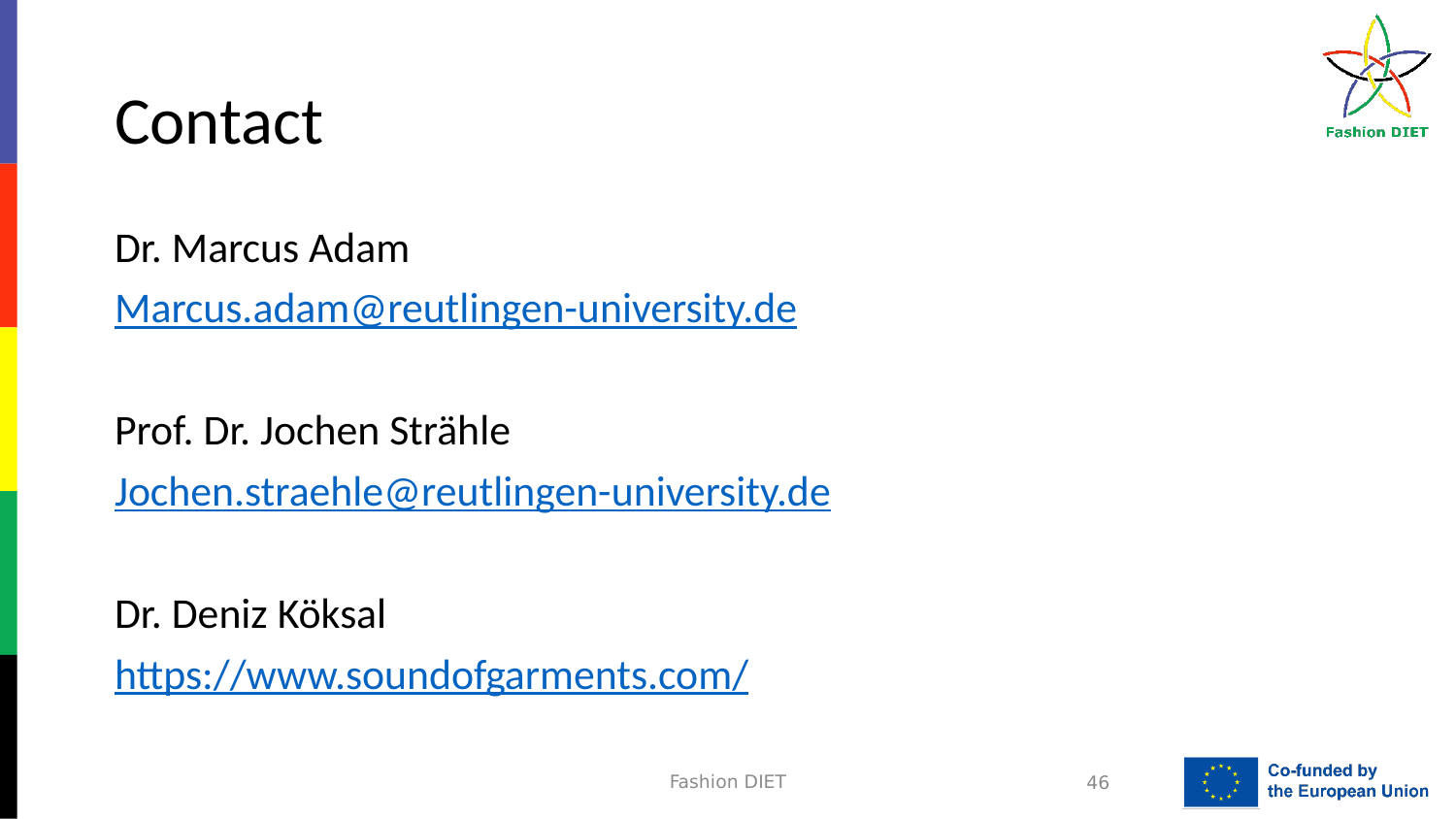

# Contact
Dr. Marcus Adam
Marcus.adam@reutlingen-university.de

Prof. Dr. Jochen Strähle
Jochen.straehle@reutlingen-university.de

Dr. Deniz Köksal
https://www.soundofgarments.com/

Fashion DIET
46